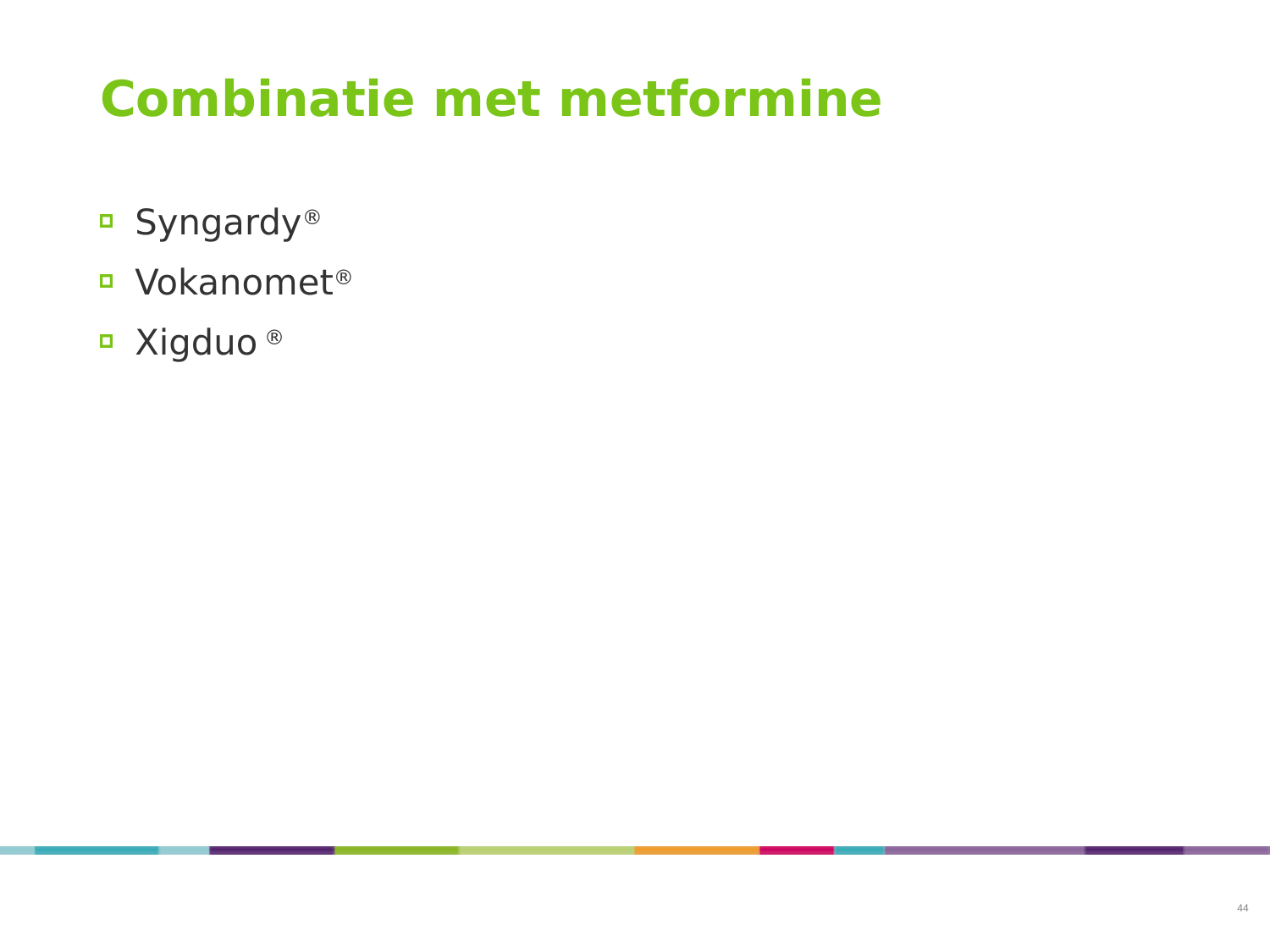

# Combinatie met metformine
Syngardy®
Vokanomet®
Xigduo ®
44